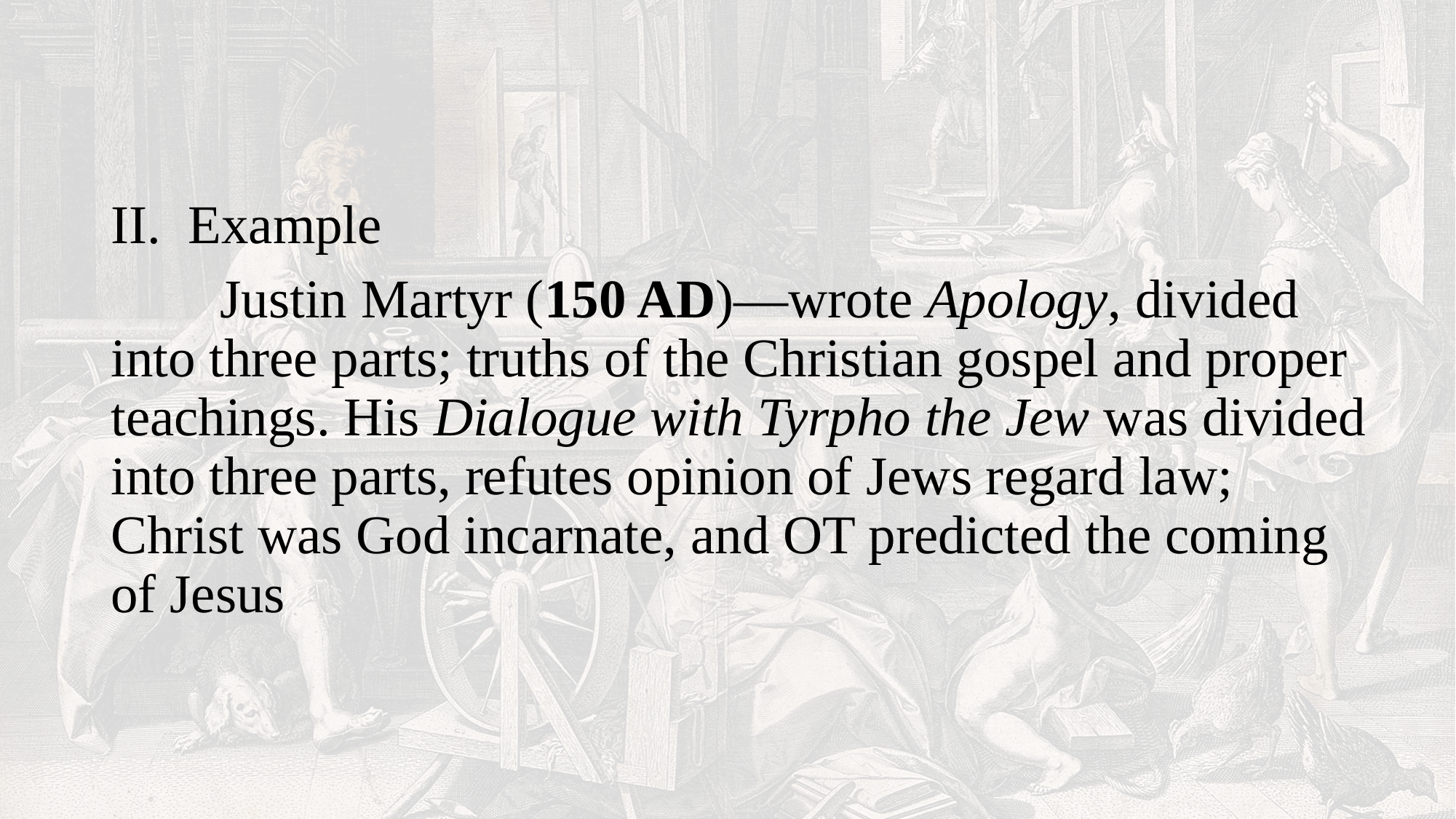

II.  Example
		Justin Martyr (150 AD)—wrote Apology, divided into three parts; truths of the Christian gospel and proper teachings. His Dialogue with Tyrpho the Jew was divided into three parts, refutes opinion of Jews regard law; Christ was God incarnate, and OT predicted the coming of Jesus